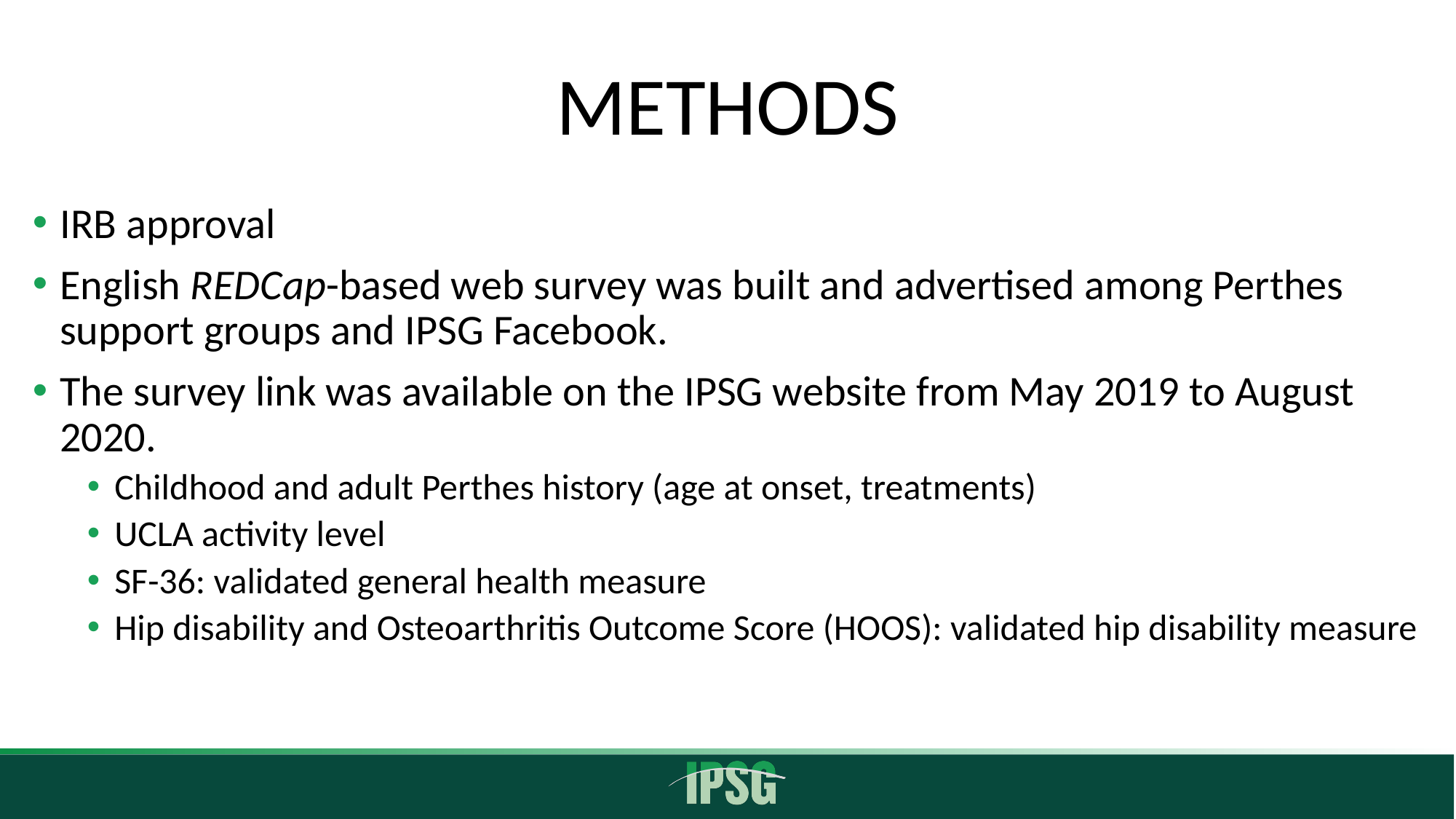

# METHODS
IRB approval
English REDCap-based web survey was built and advertised among Perthes support groups and IPSG Facebook.
The survey link was available on the IPSG website from May 2019 to August 2020.
Childhood and adult Perthes history (age at onset, treatments)
UCLA activity level
SF-36: validated general health measure
Hip disability and Osteoarthritis Outcome Score (HOOS): validated hip disability measure